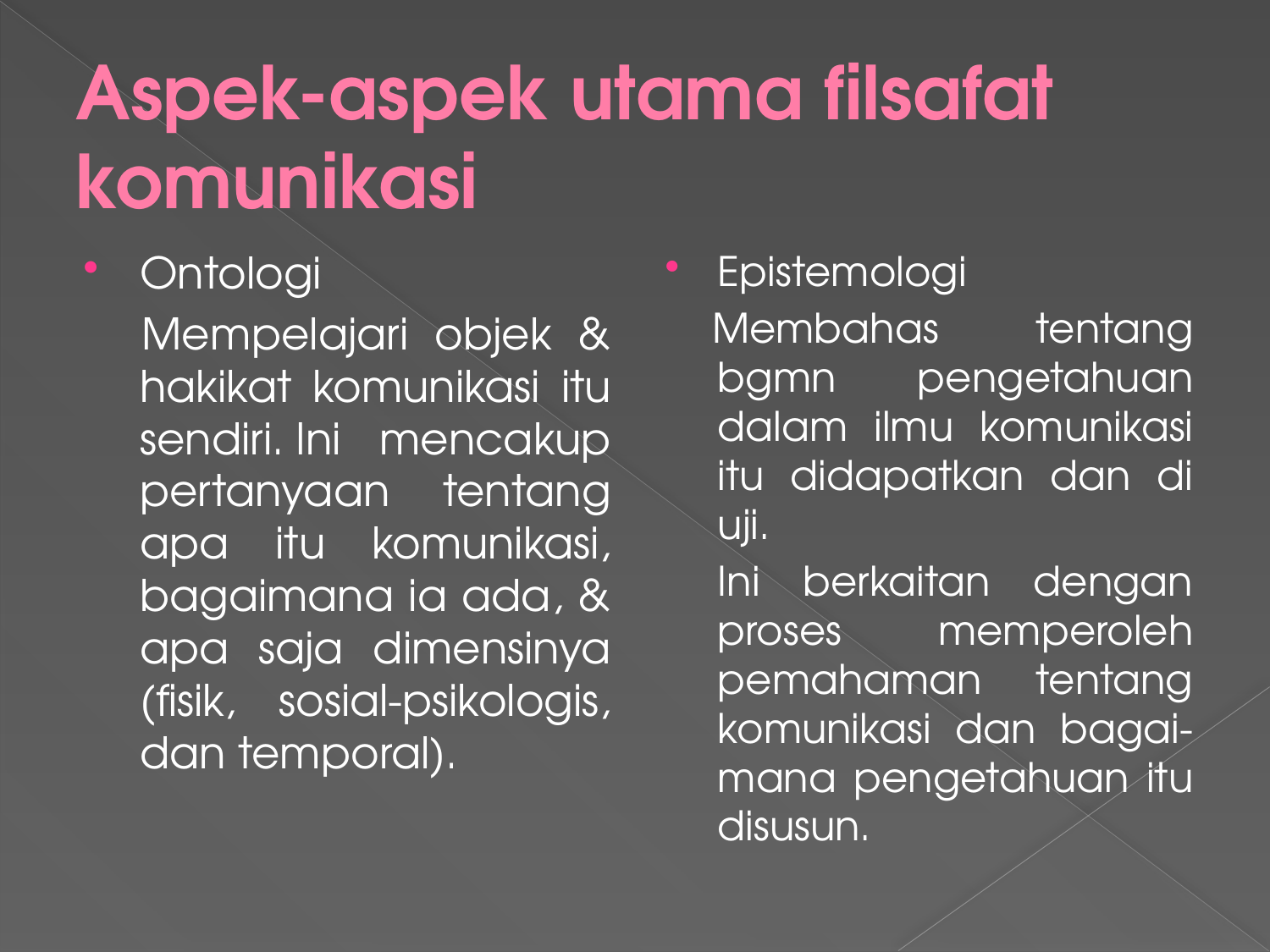

# Aspek-aspek utama filsafat komunikasi
Ontologi
Mempelajari objek & hakikat komunikasi itu sendiri. Ini mencakup pertanyaan tentang apa itu komunikasi, bagaimana ia ada, & apa saja dimensinya (fisik, sosial-psikologis, dan temporal).
Epistemologi
Membahas tentang bgmn pengetahuan dalam ilmu komunikasi itu didapatkan dan di uji.
	Ini berkaitan dengan proses memperoleh pemahaman tentang komunikasi dan bagai-mana pengetahuan itu disusun.